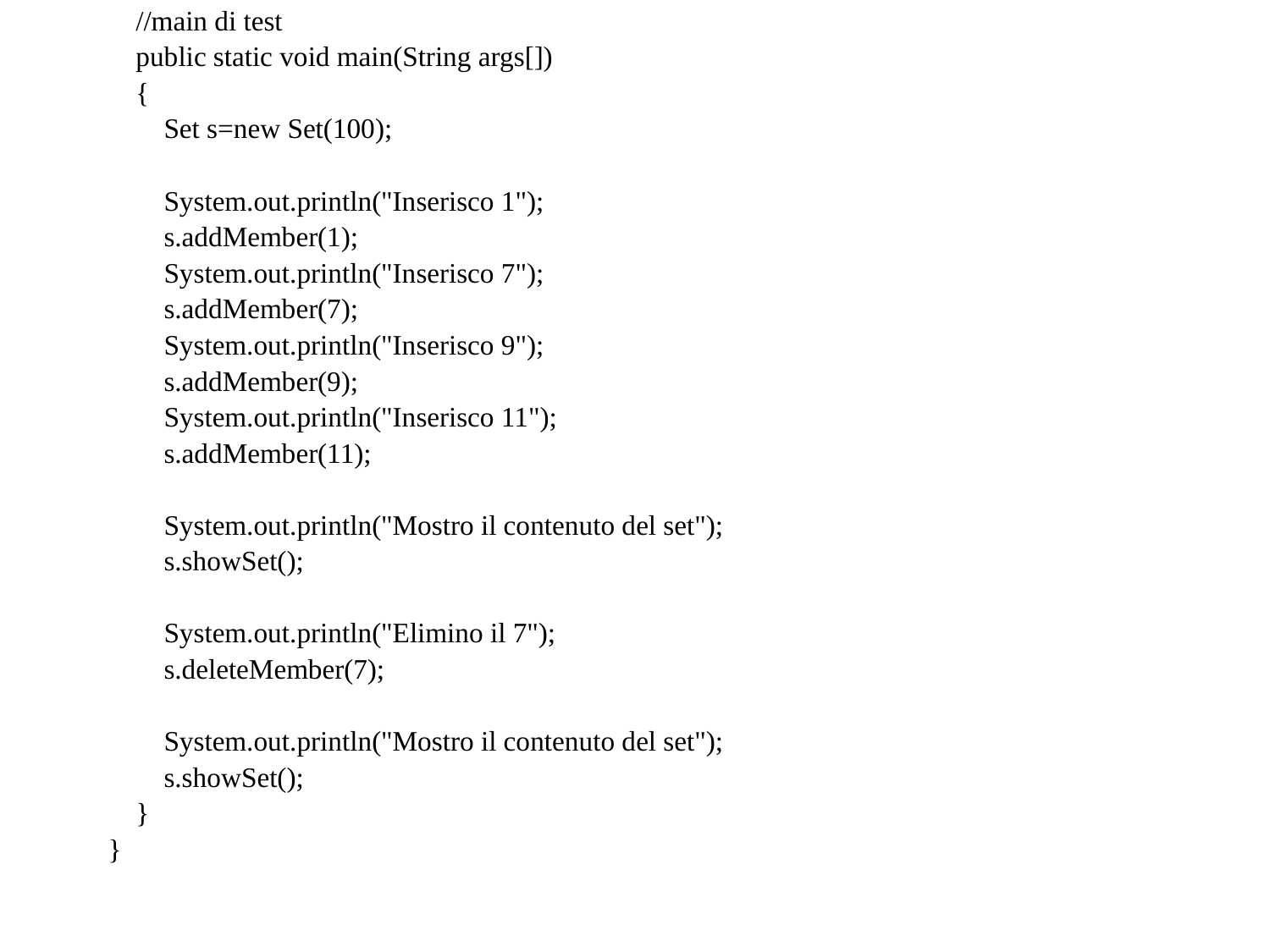

//main di test
    public static void main(String args[])
    {
        Set s=new Set(100);

        System.out.println("Inserisco 1");
        s.addMember(1);
        System.out.println("Inserisco 7");
        s.addMember(7);
        System.out.println("Inserisco 9");
        s.addMember(9);
        System.out.println("Inserisco 11");
        s.addMember(11);

        System.out.println("Mostro il contenuto del set");
        s.showSet();

        System.out.println("Elimino il 7");
        s.deleteMember(7);

        System.out.println("Mostro il contenuto del set");
        s.showSet();
    }
}